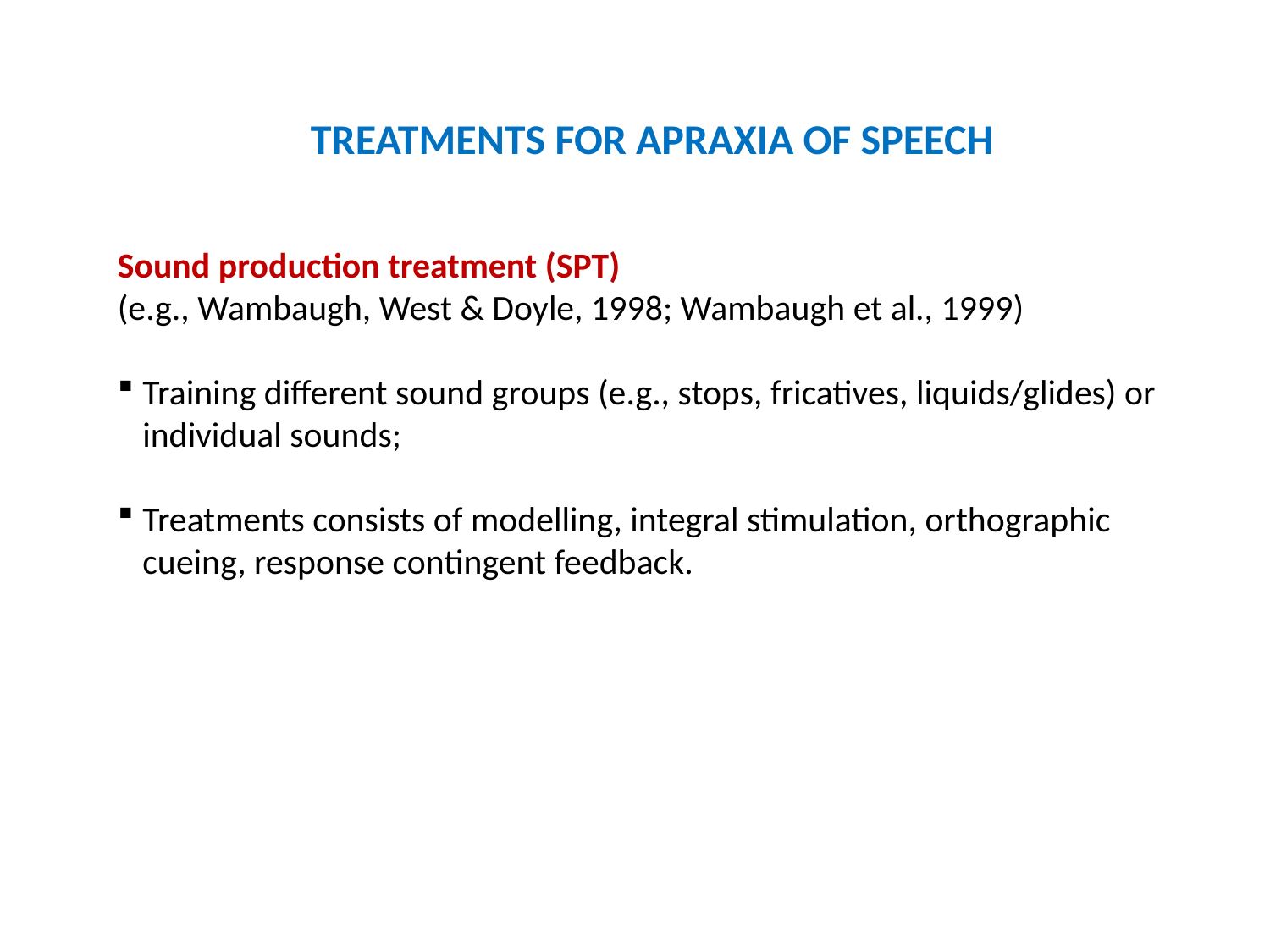

TREATMENTS FOR APRAXIA OF SPEECH
Sound production treatment (SPT)
(e.g., Wambaugh, West & Doyle, 1998; Wambaugh et al., 1999)

Training different sound groups (e.g., stops, fricatives, liquids/glides) or individual sounds;

Treatments consists of modelling, integral stimulation, orthographic cueing, response contingent feedback.